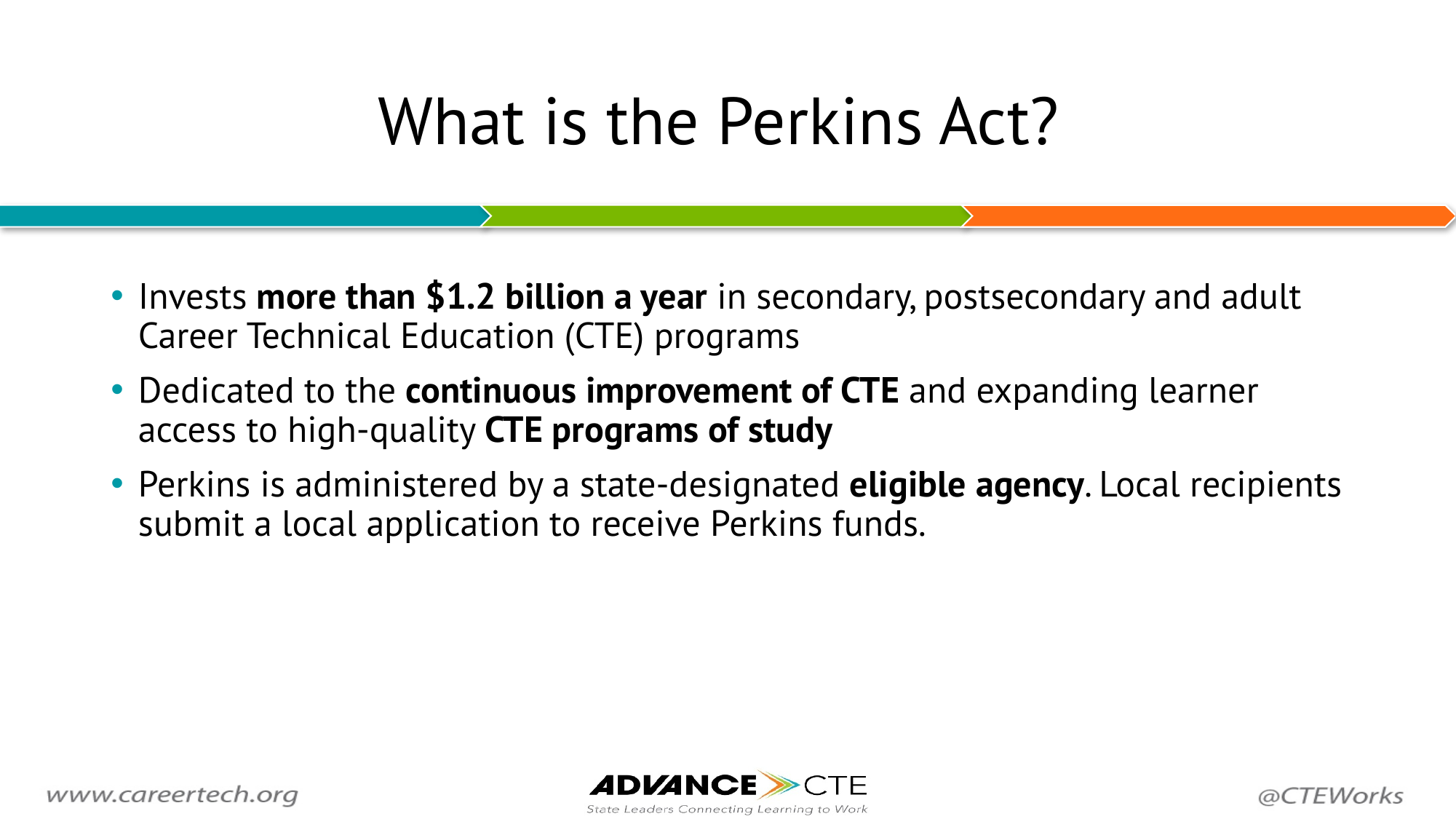

# What is the Perkins Act?
Invests more than $1.2 billion a year in secondary, postsecondary and adult Career Technical Education (CTE) programs
Dedicated to the continuous improvement of CTE and expanding learner access to high-quality CTE programs of study
Perkins is administered by a state-designated eligible agency. Local recipients submit a local application to receive Perkins funds.